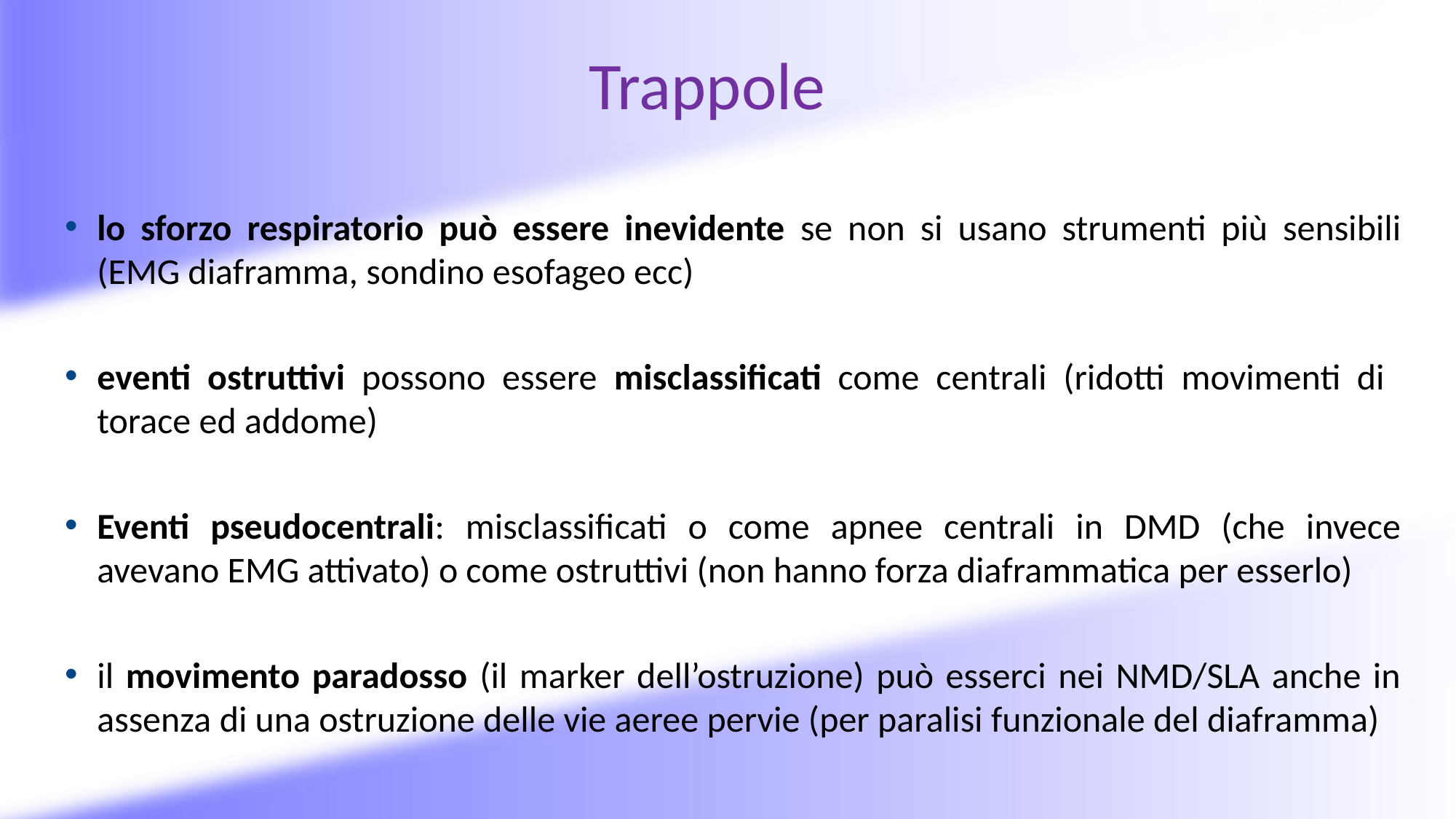

# Trappole
lo sforzo respiratorio può essere inevidente se non si usano strumenti più sensibili (EMG diaframma, sondino esofageo ecc)

eventi ostruttivi possono essere misclassificati come centrali (ridotti movimenti di  torace ed addome)

Eventi pseudocentrali: misclassificati o come apnee centrali in DMD (che invece avevano EMG attivato) o come ostruttivi (non hanno forza diaframmatica per esserlo)

il movimento paradosso (il marker dell’ostruzione) può esserci nei NMD/SLA anche in assenza di una ostruzione delle vie aeree pervie (per paralisi funzionale del diaframma)